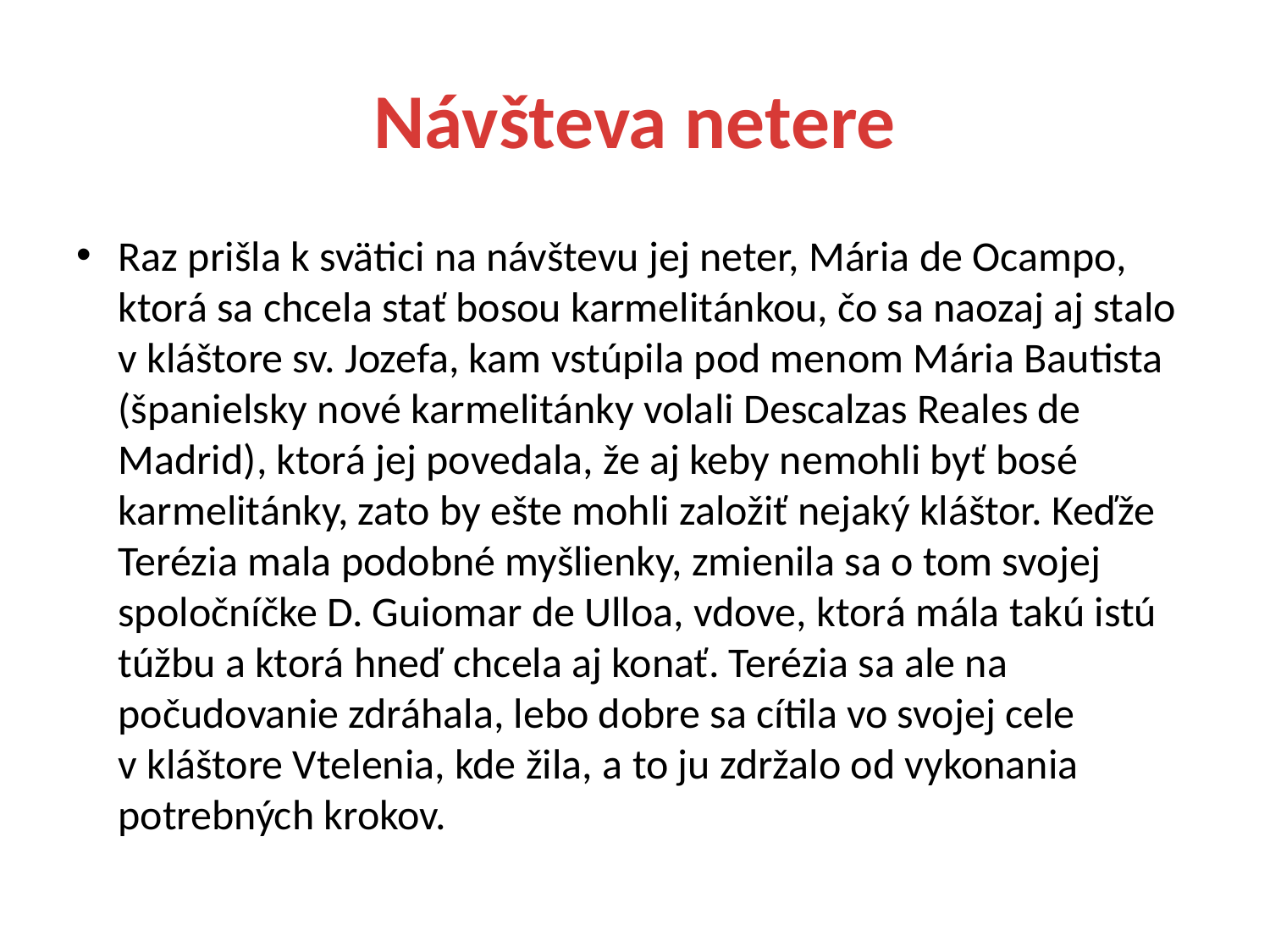

# Návšteva netere
Raz prišla k svätici na návštevu jej neter, Mária de Ocampo, ktorá sa chcela stať bosou karmelitánkou, čo sa naozaj aj stalo v kláštore sv. Jozefa, kam vstúpila pod menom Mária Bautista (španielsky nové karmelitánky volali Descalzas Reales de Madrid), ktorá jej povedala, že aj keby nemohli byť bosé karmelitánky, zato by ešte mohli založiť nejaký kláštor. Keďže Terézia mala podobné myšlienky, zmienila sa o tom svojej spoločníčke D. Guiomar de Ulloa, vdove, ktorá mála takú istú túžbu a ktorá hneď chcela aj konať. Terézia sa ale na počudovanie zdráhala, lebo dobre sa cítila vo svojej cele v kláštore Vtelenia, kde žila, a to ju zdržalo od vykonania potrebných krokov.